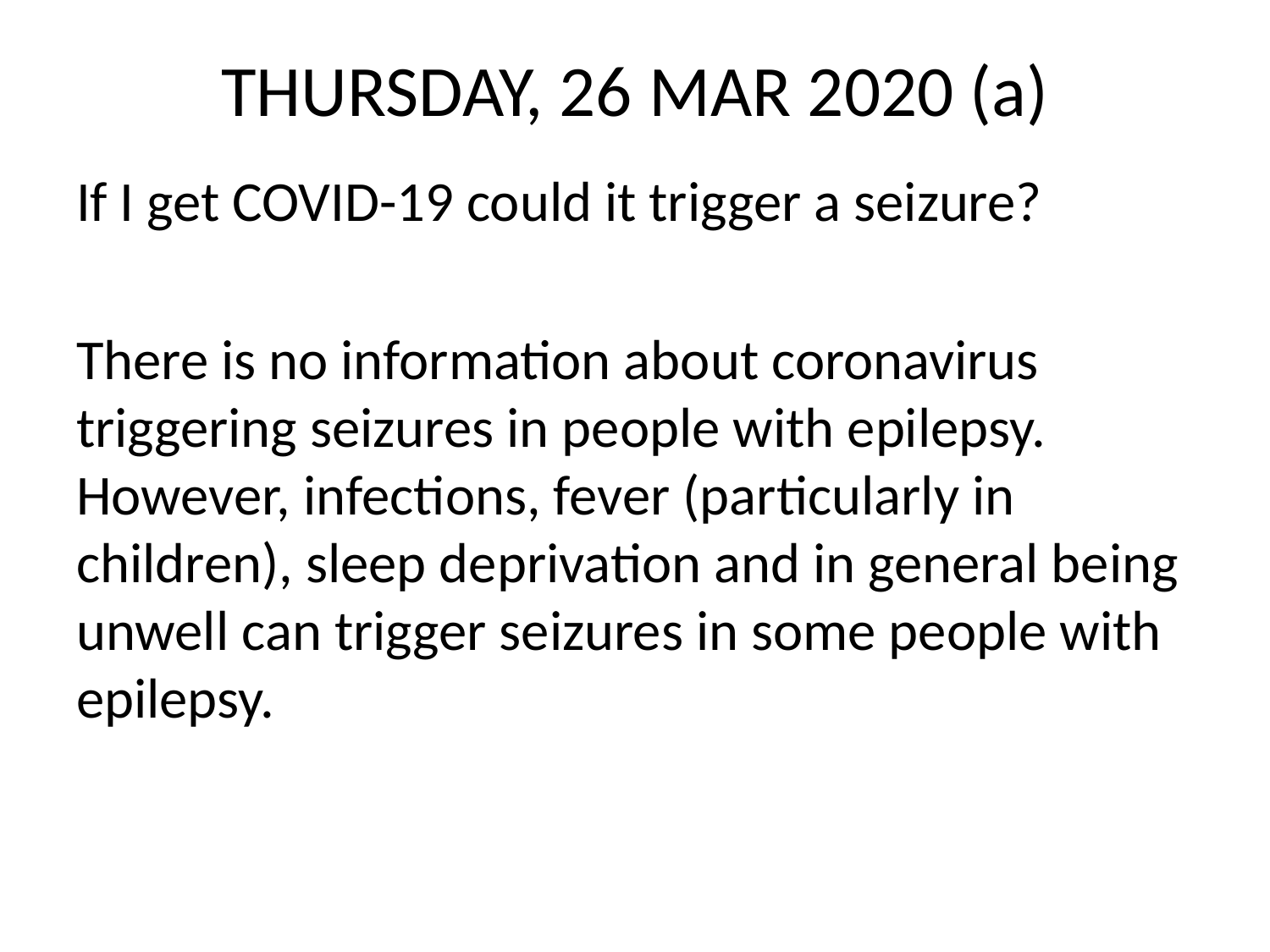

# THURSDAY, 26 MAR 2020 (a)
If I get COVID-19 could it trigger a seizure?

There is no information about coronavirus triggering seizures in people with epilepsy. However, infections, fever (particularly in children), sleep deprivation and in general being unwell can trigger seizures in some people with epilepsy.